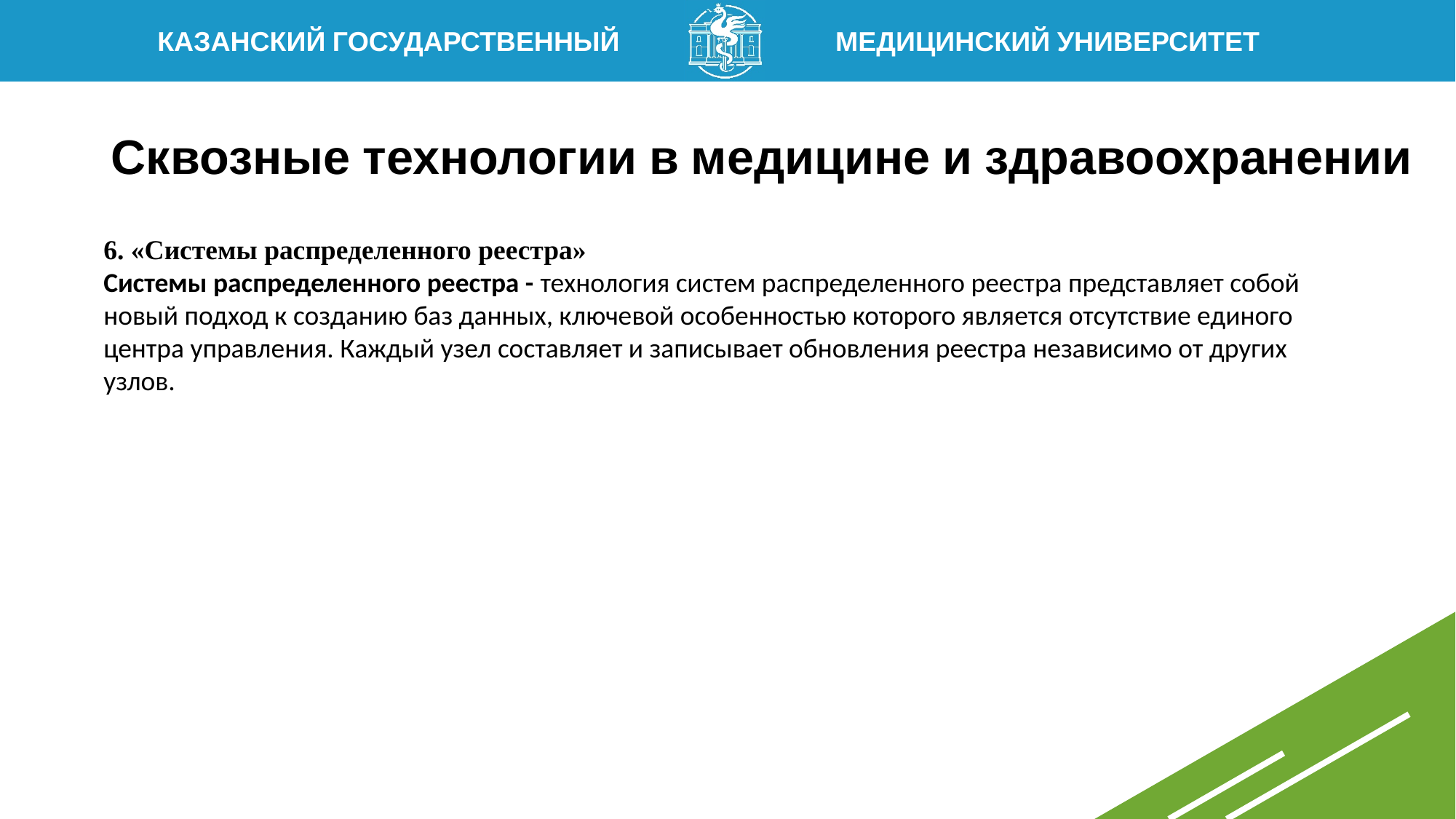

# Сквозные технологии в медицине и здравоохранении
6. «Системы распределенного реестра»
Системы распределенного реестра - технология систем распределенного реестра представляет собой новый подход к созданию баз данных, ключевой особенностью которого является отсутствие единого центра управления. Каждый узел составляет и записывает обновления реестра независимо от других узлов.